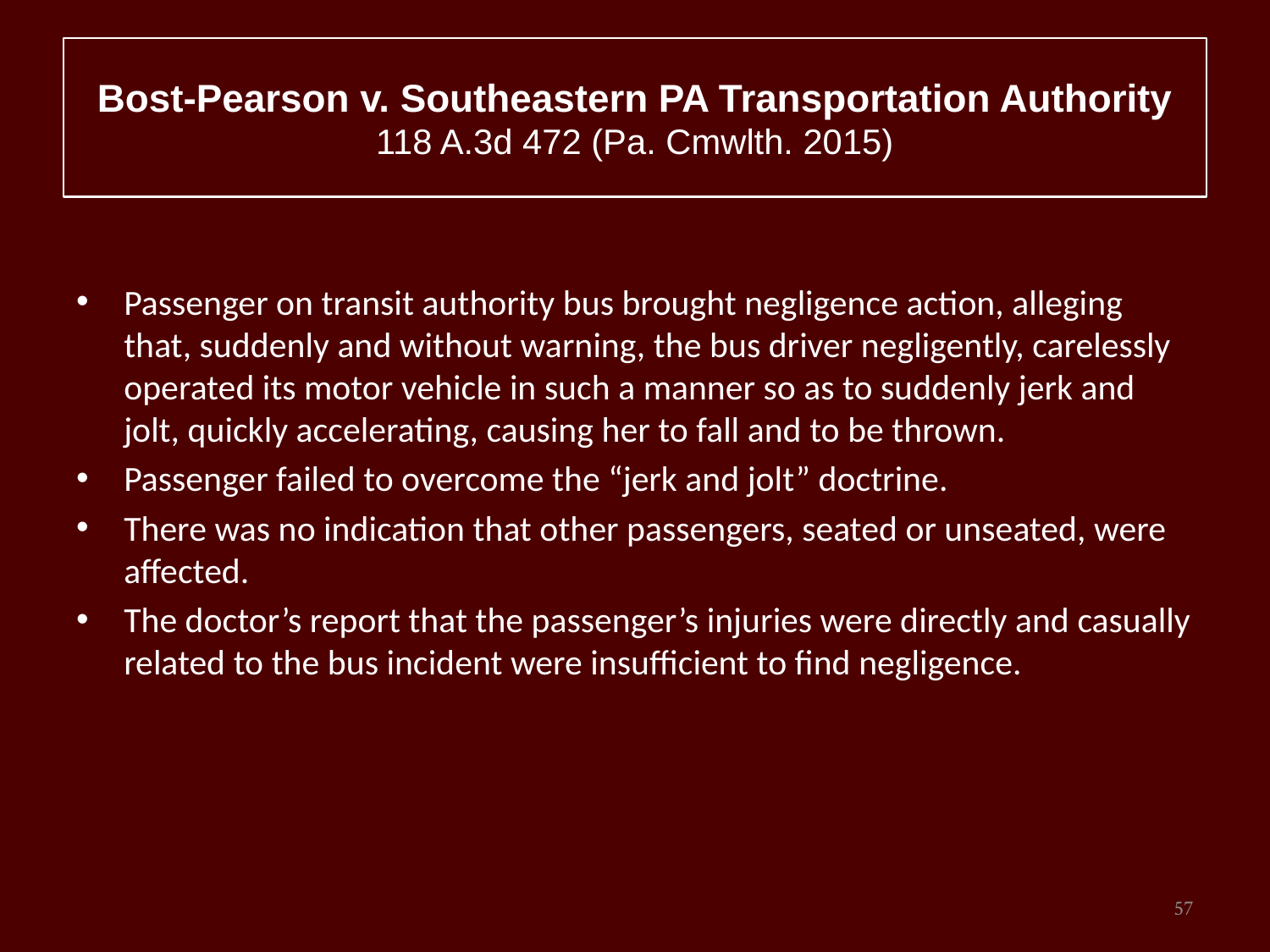

# Bost-Pearson v. Southeastern PA Transportation Authority 118 A.3d 472 (Pa. Cmwlth. 2015)
Passenger on transit authority bus brought negligence action, alleging that, suddenly and without warning, the bus driver negligently, carelessly operated its motor vehicle in such a manner so as to suddenly jerk and jolt, quickly accelerating, causing her to fall and to be thrown.
Passenger failed to overcome the “jerk and jolt” doctrine.
There was no indication that other passengers, seated or unseated, were affected.
The doctor’s report that the passenger’s injuries were directly and casually related to the bus incident were insufficient to find negligence.
57